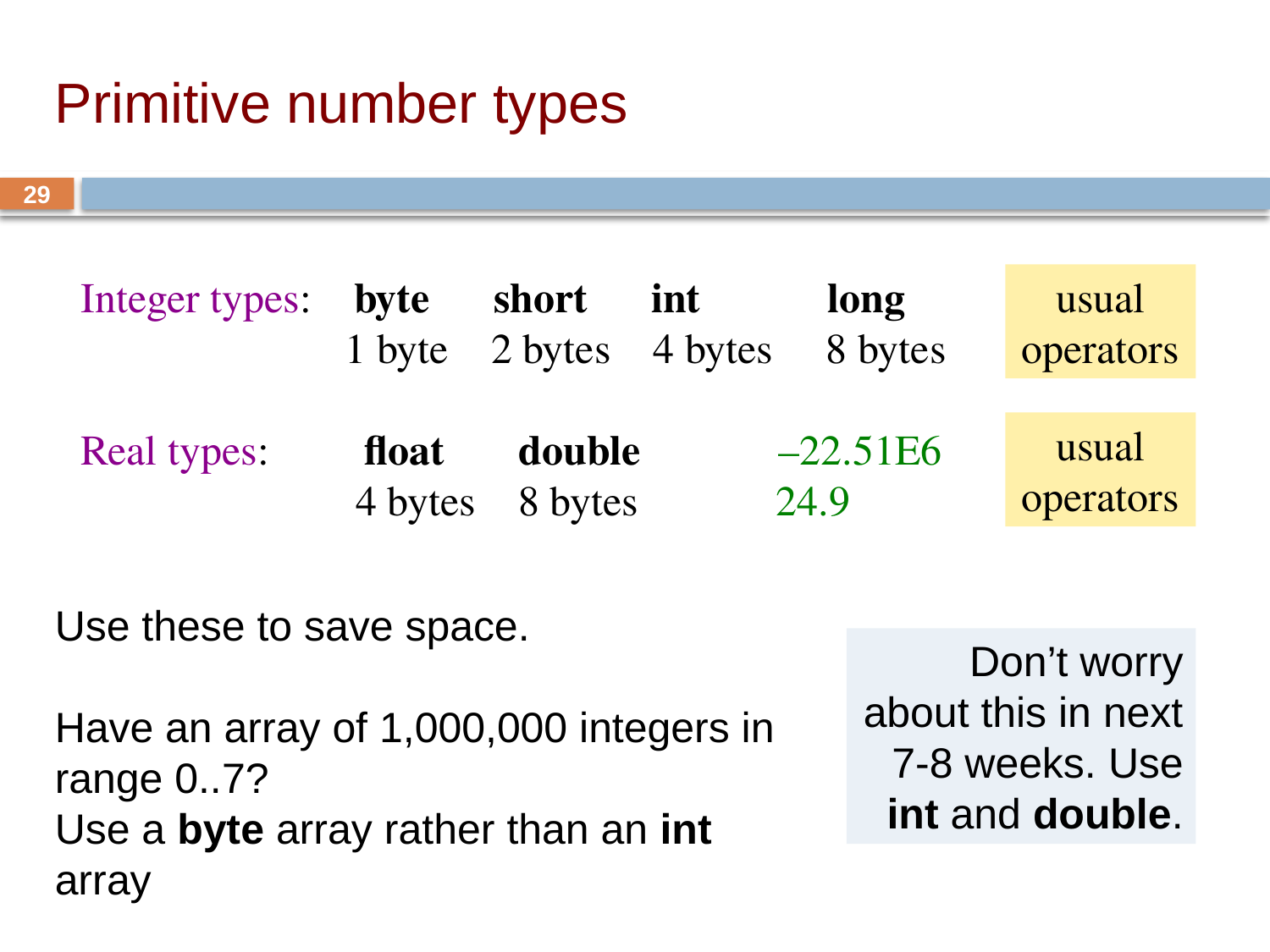

# Primitive number types
29
Integer types:    byte      short      int            long
                         1 byte    2 bytes    4 bytes     8 bytes

Real types:         float       double             –22.51E6
                          4 bytes    8 bytes             24.9
usual
operators
usual
operators
Use these to save space.

Have an array of 1,000,000 integers in range 0..7?
Use a byte array rather than an int array
Don’t worry about this in next 7-8 weeks. Use int and double.